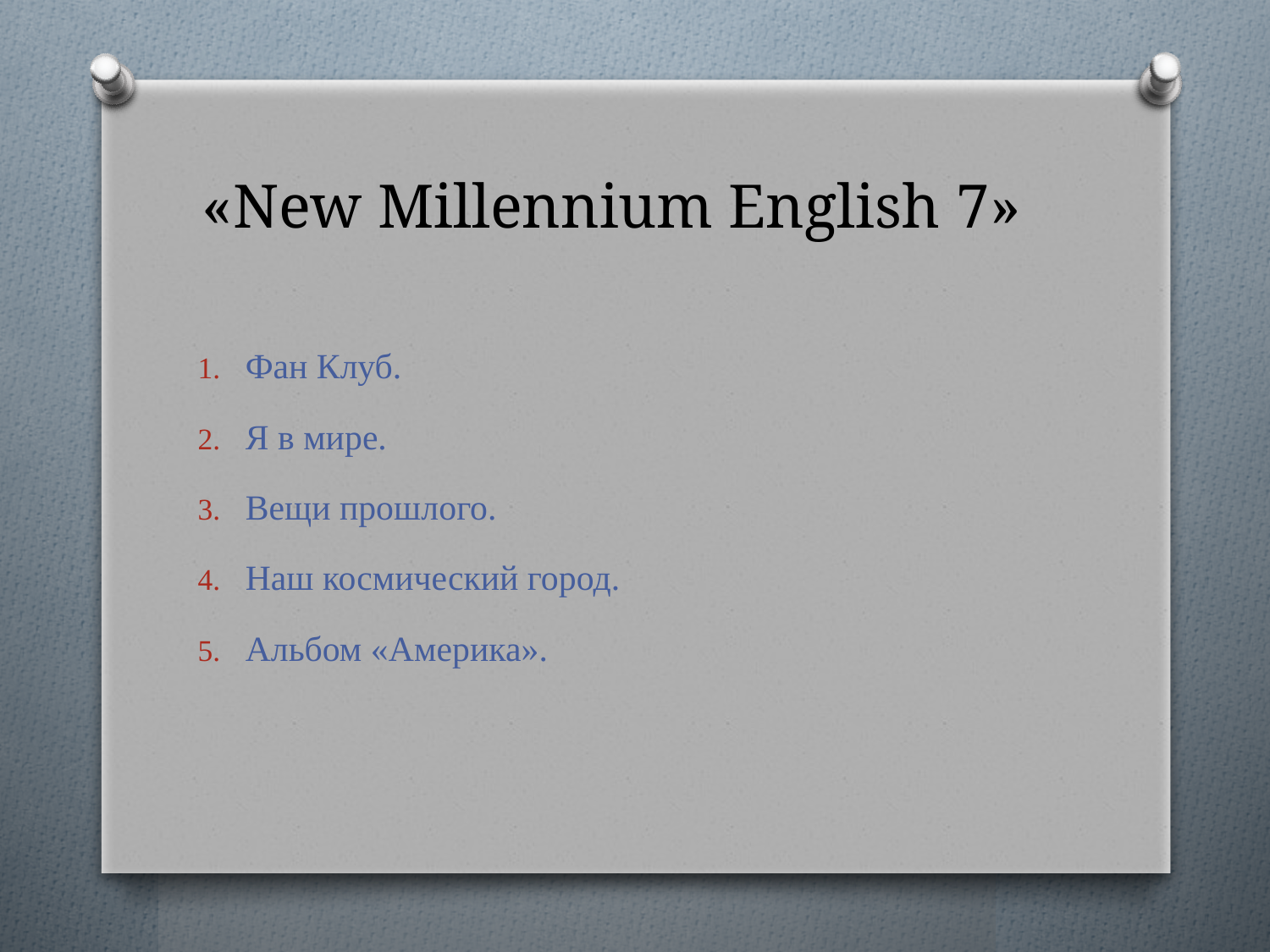

# «New Millennium English 7»
Фан Клуб.
Я в мире.
Вещи прошлого.
Наш космический город.
Альбом «Америка».